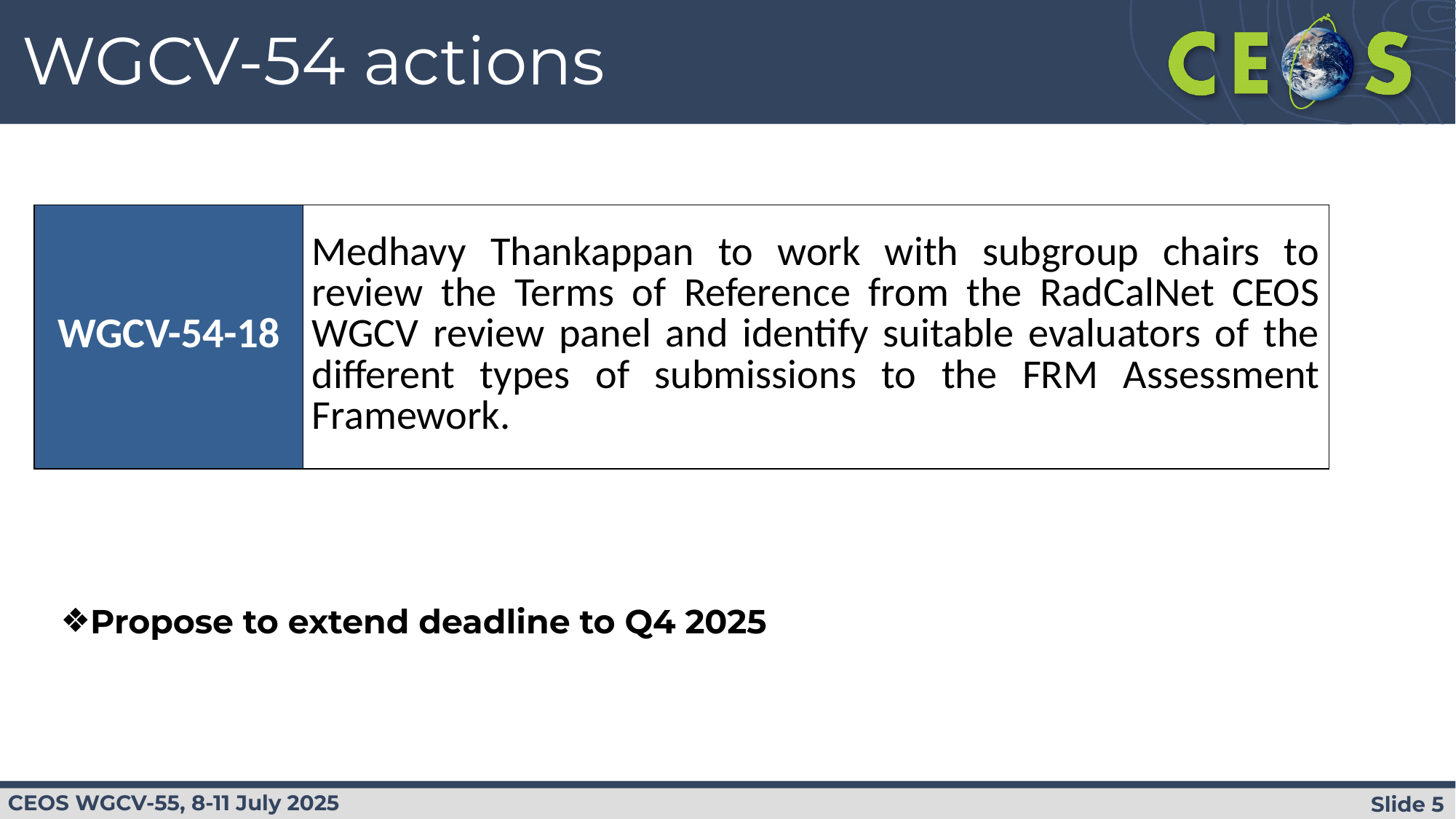

WGCV-54 actions
| WGCV-54-18 | Medhavy Thankappan to work with subgroup chairs to review the Terms of Reference from the RadCalNet CEOS WGCV review panel and identify suitable evaluators of the different types of submissions to the FRM Assessment Framework. |
| --- | --- |
Propose to extend deadline to Q4 2025